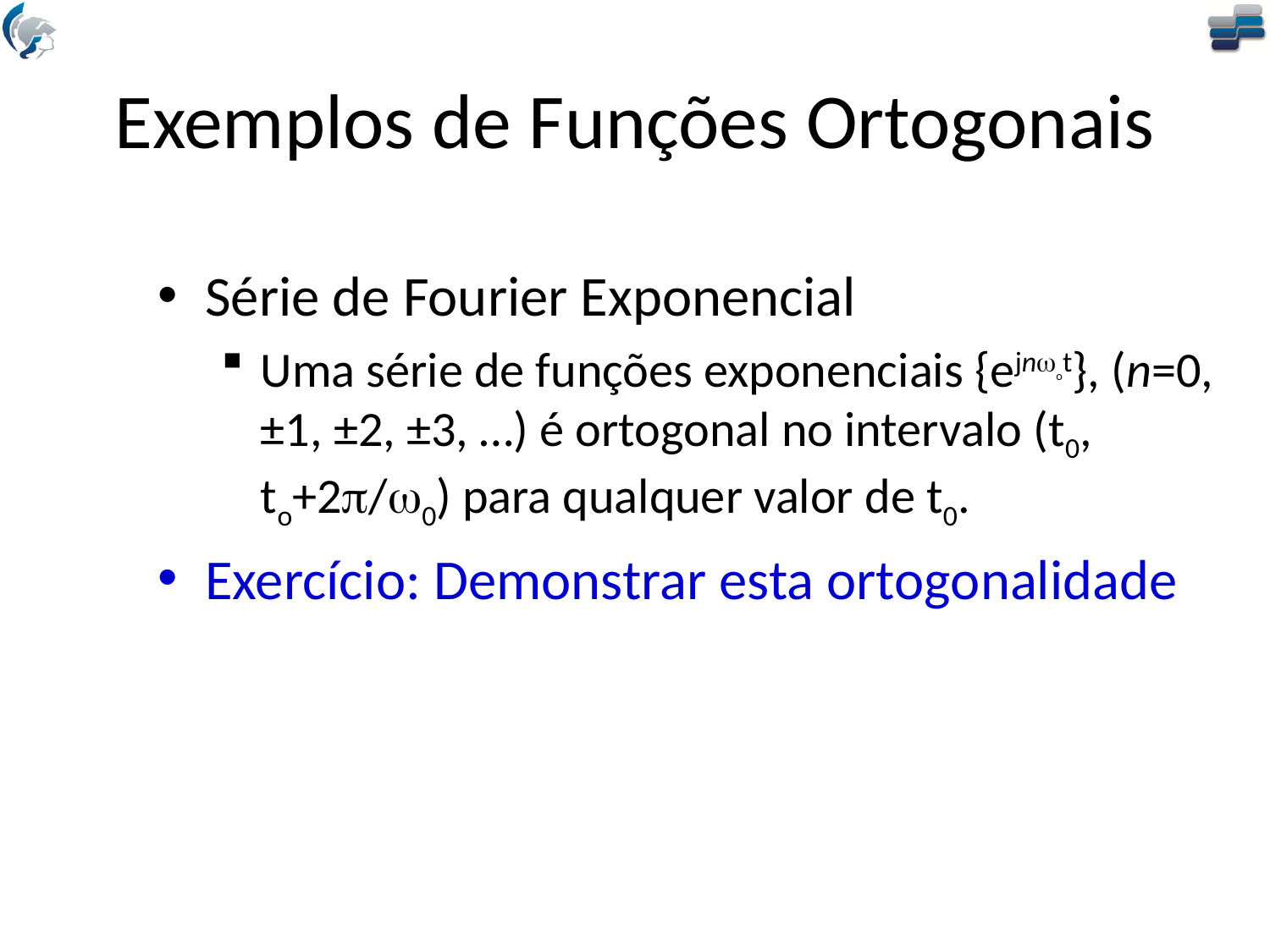

# Exemplos de Funções Ortogonais
Série de Fourier Exponencial
Uma série de funções exponenciais {ejnωot}, (n=0, ±1, ±2, ±3, …) é ortogonal no intervalo (t0, to+2π/ω0) para qualquer valor de t0.
Exercício: Demonstrar esta ortogonalidade